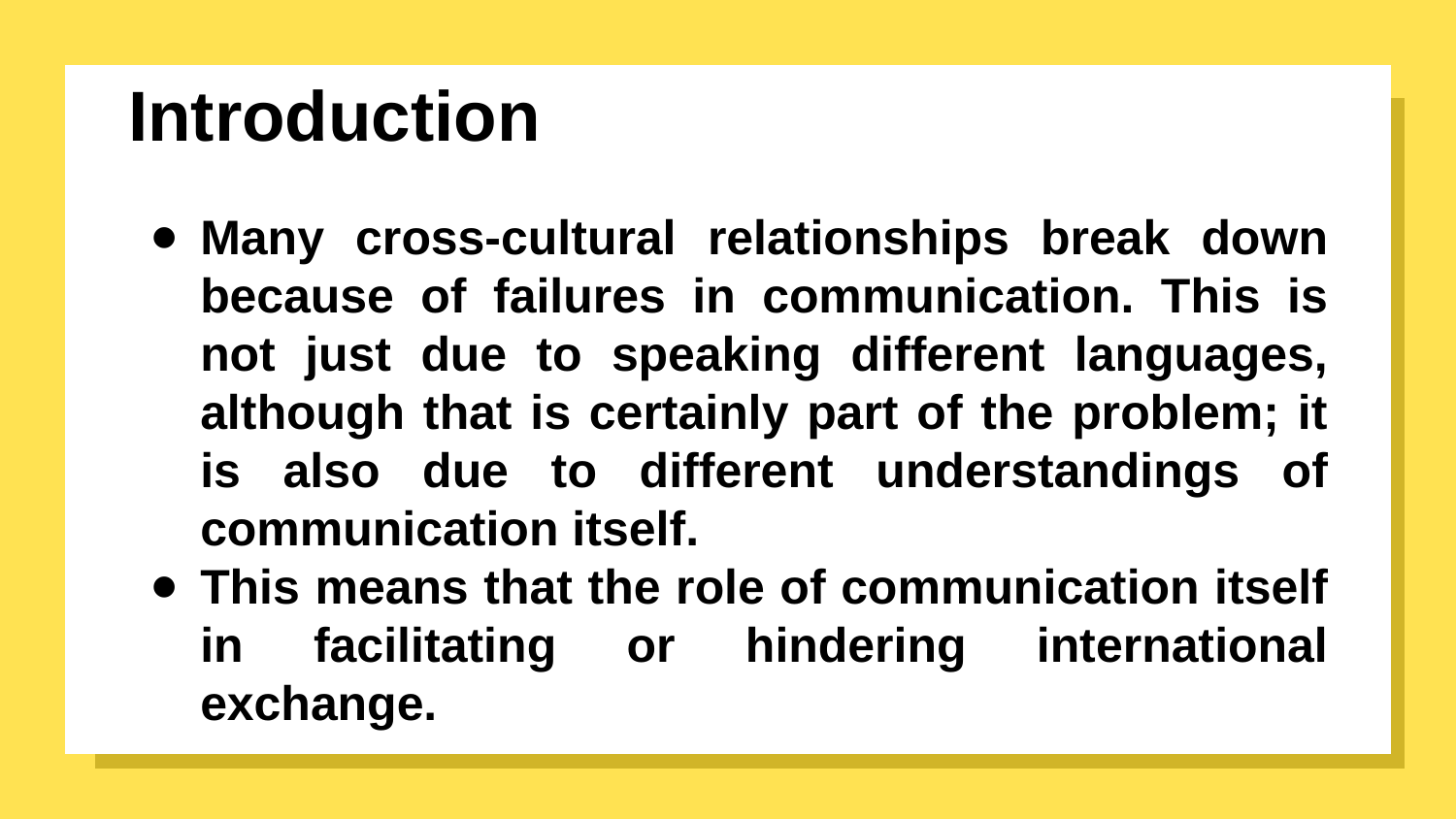

# Introduction
Many cross-cultural relationships break down because of failures in communication. This is not just due to speaking different languages, although that is certainly part of the problem; it is also due to different understandings of communication itself.
This means that the role of communication itself in facilitating or hindering international exchange.